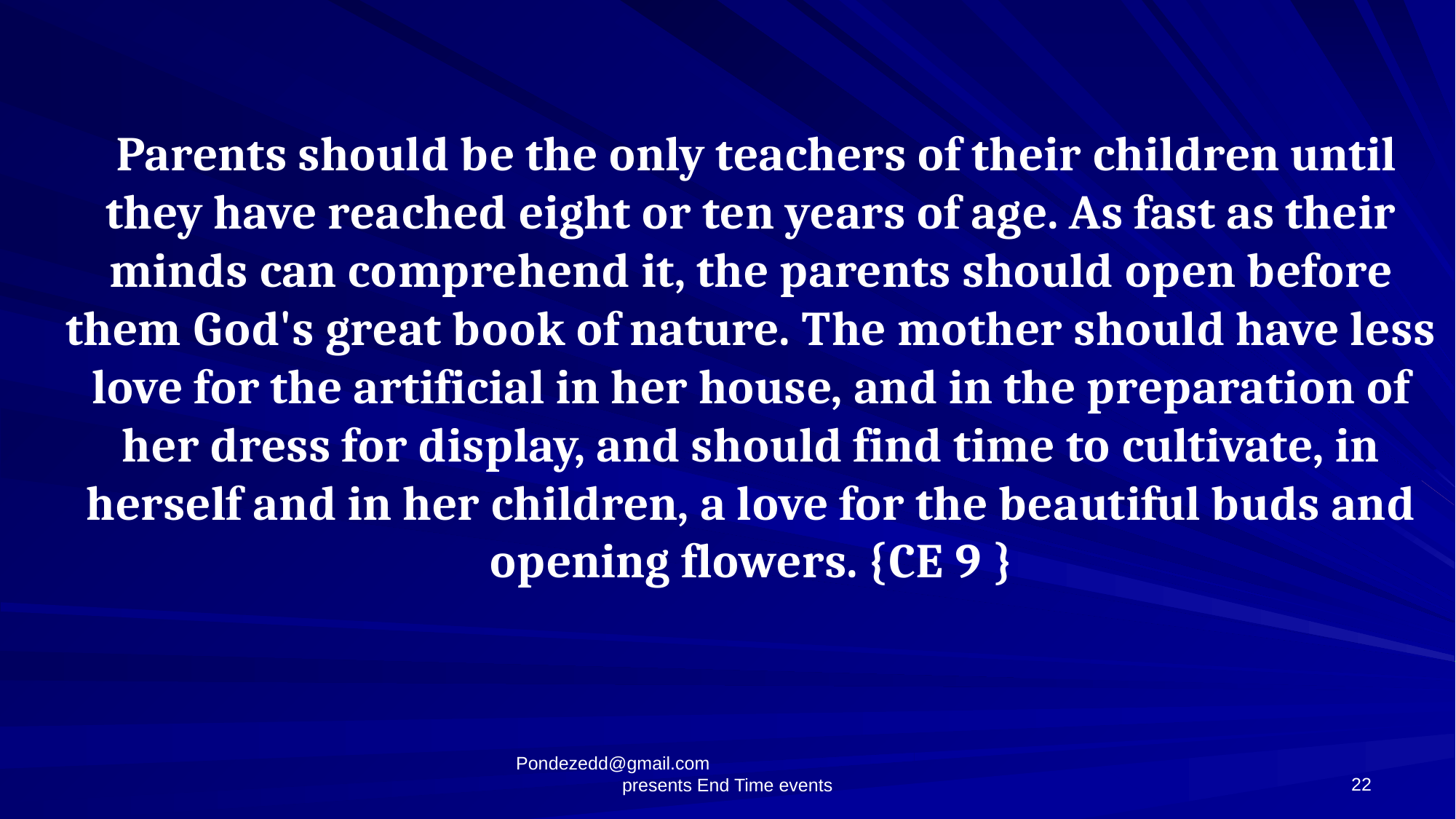

Parents should be the only teachers of their children until they have reached eight or ten years of age. As fast as their minds can comprehend it, the parents should open before them God's great book of nature. The mother should have less love for the artificial in her house, and in the preparation of her dress for display, and should find time to cultivate, in herself and in her children, a love for the beautiful buds and opening flowers. {CE 9 }
22
Pondezedd@gmail.com                                              presents End Time events